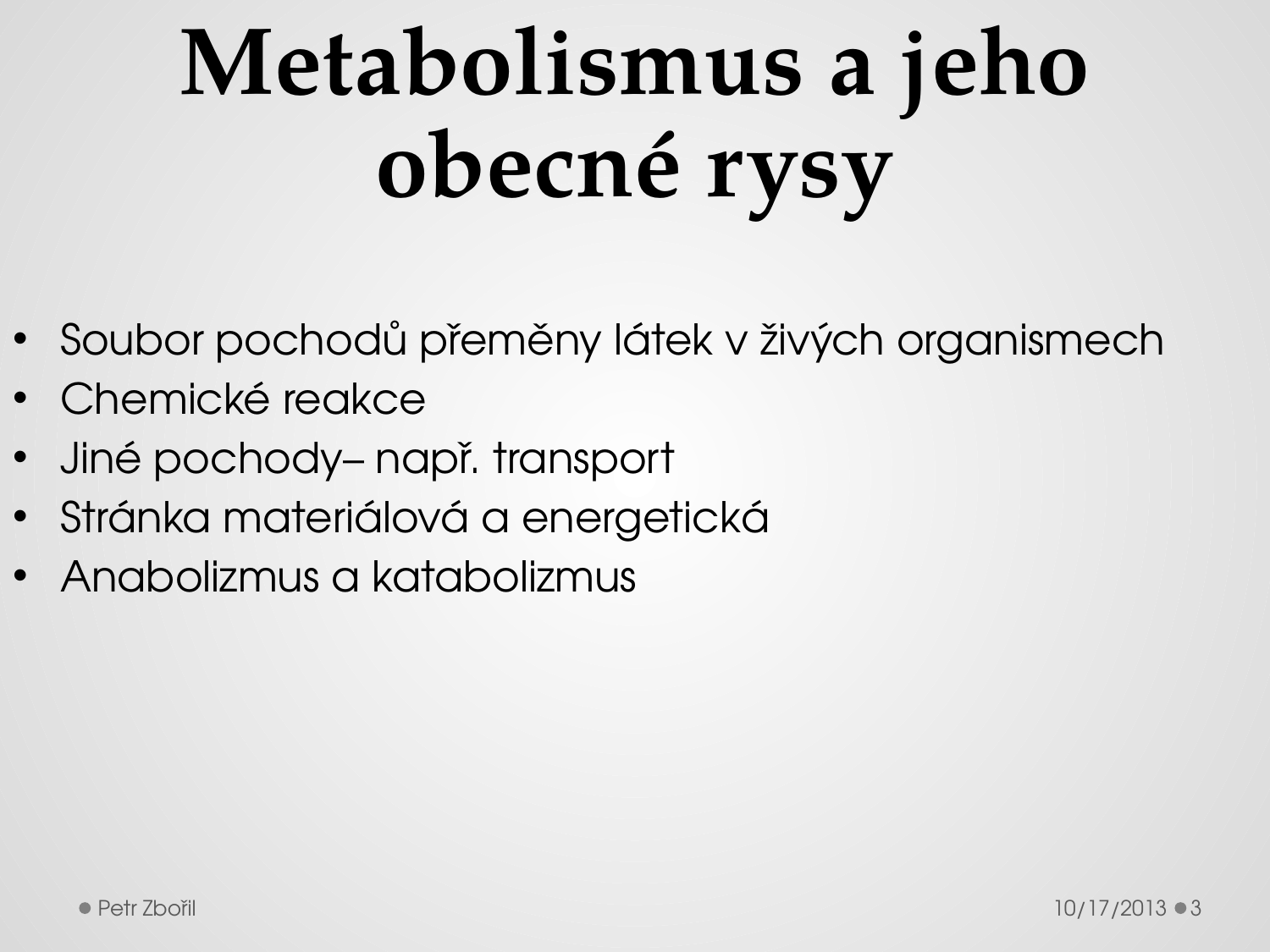

# Metabolismus a jeho obecné rysy
Soubor pochodů přeměny látek v živých organismech
Chemické reakce
Jiné pochody– např. transport
Stránka materiálová a energetická
Anabolizmus a katabolizmus

Petr Zbořil
10/17/2013
3